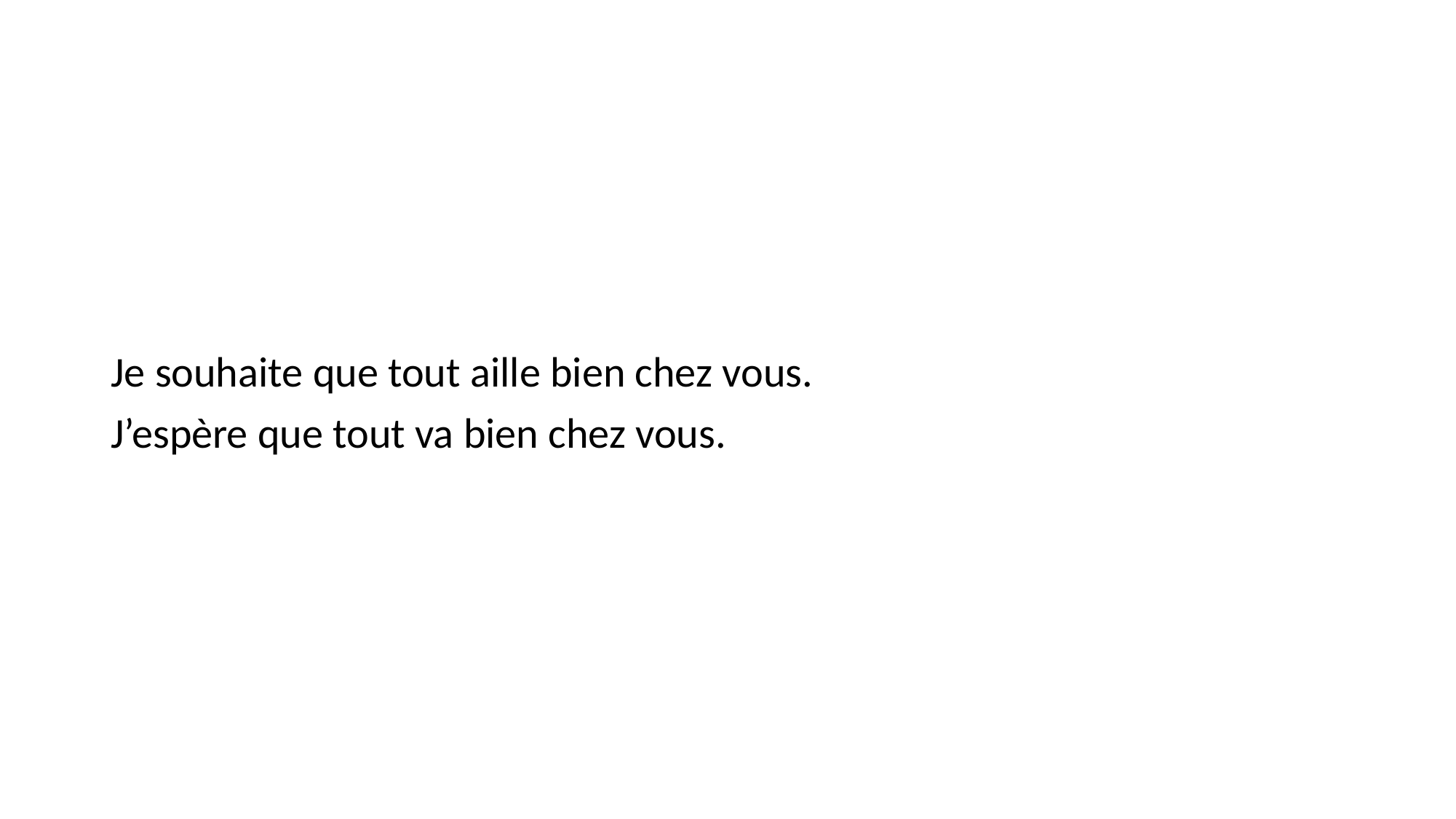

#

Je souhaite que tout aille bien chez vous.
J’espère que tout va bien chez vous.